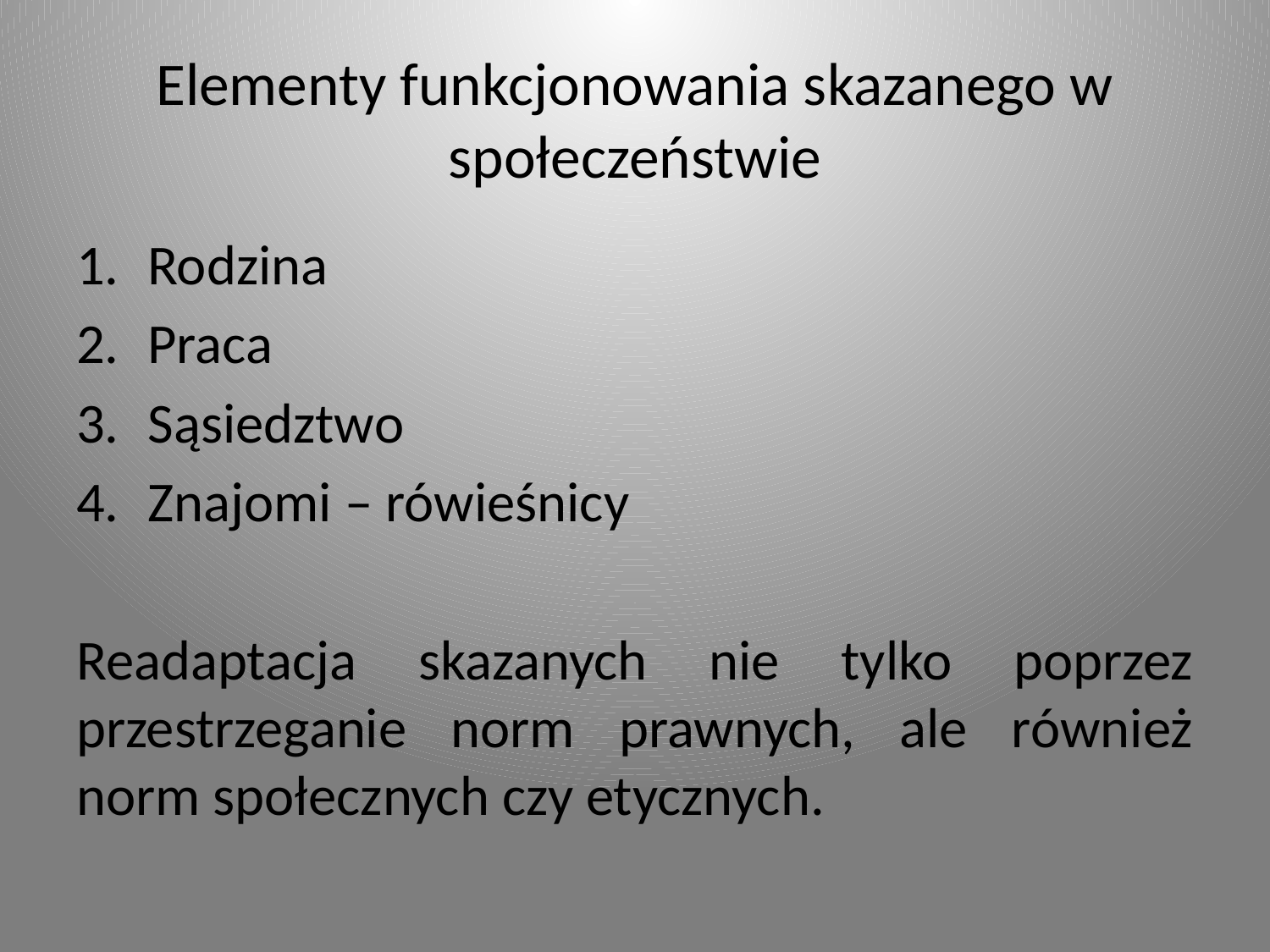

# Elementy funkcjonowania skazanego w społeczeństwie
Rodzina
Praca
Sąsiedztwo
Znajomi – rówieśnicy

Readaptacja skazanych nie tylko poprzez przestrzeganie norm prawnych, ale również norm społecznych czy etycznych.